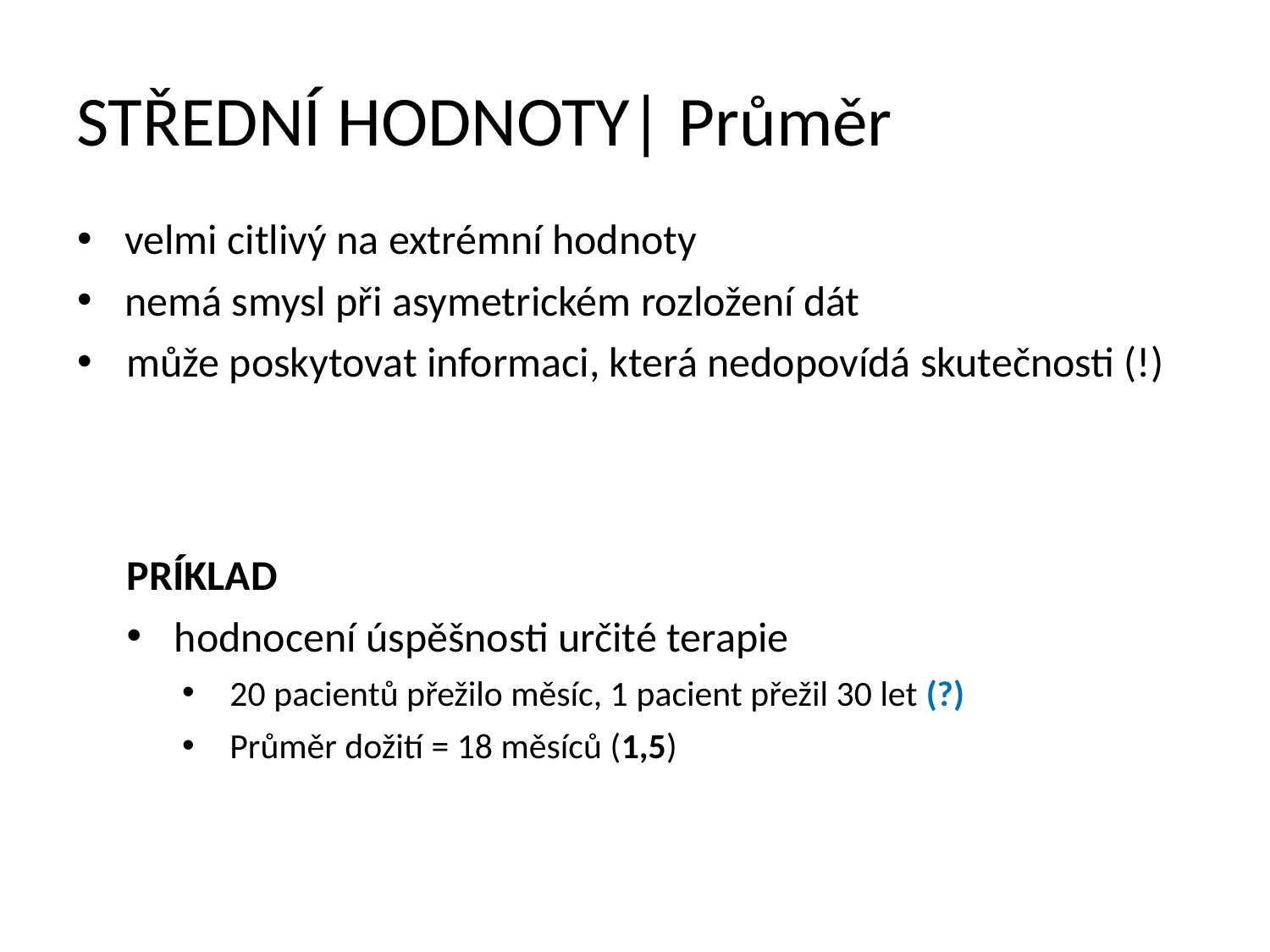

# STŘEDNÍ HODNOTY| Průměr
velmi citlivý na extrémní hodnoty
nemá smysl při asymetrickém rozložení dát
může poskytovat informaci, která nedopovídá skutečnosti (!)

PRÍKLAD
hodnocení úspěšnosti určité terapie
20 pacientů přežilo měsíc, 1 pacient přežil 30 let (?)
Průměr dožití = 18 měsíců (1,5)